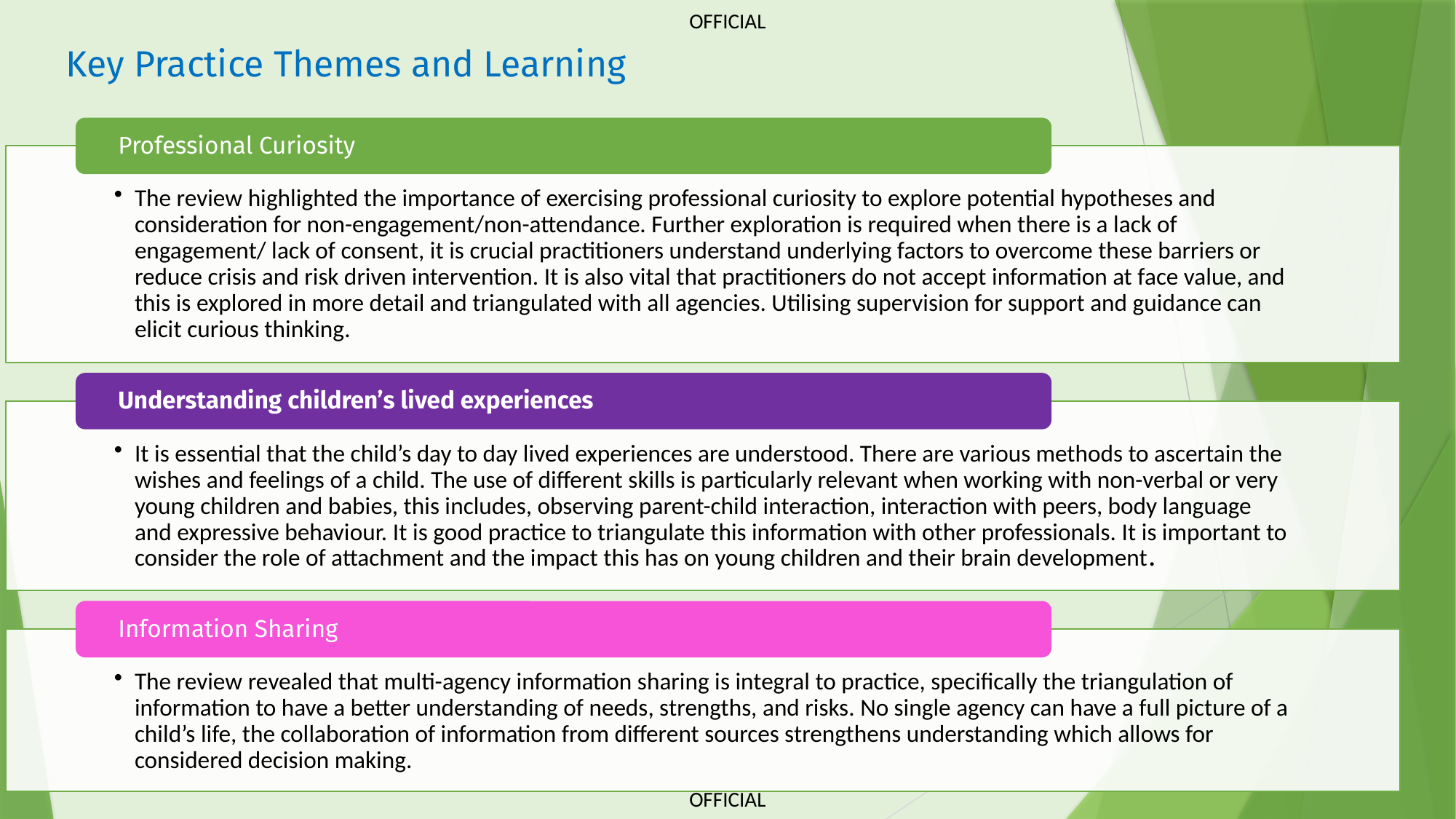

# Key Practice Themes and Learning
The review highlighted the importance of exercising professional curiosity to explore potential hypotheses and consideration for non-engagement/non-attendance. Further exploration is required when there is a lack of engagement/ lack of consent, it is crucial practitioners understand underlying factors to overcome these barriers or reduce crisis and risk driven intervention. It is also vital that practitioners do not accept information at face value, and this is explored in more detail and triangulated with all agencies. Utilising supervision for support and guidance can elicit curious thinking.
Professional Curiosity
It is essential that the child’s day to day lived experiences are understood. There are various methods to ascertain the wishes and feelings of a child. The use of different skills is particularly relevant when working with non-verbal or very young children and babies, this includes, observing parent-child interaction, interaction with peers, body language and expressive behaviour. It is good practice to triangulate this information with other professionals. It is important to consider the role of attachment and the impact this has on young children and their brain development.
Understanding children’s lived experiences
The review revealed that multi-agency information sharing is integral to practice, specifically the triangulation of information to have a better understanding of needs, strengths, and risks. No single agency can have a full picture of a child’s life, the collaboration of information from different sources strengthens understanding which allows for considered decision making.
Information Sharing